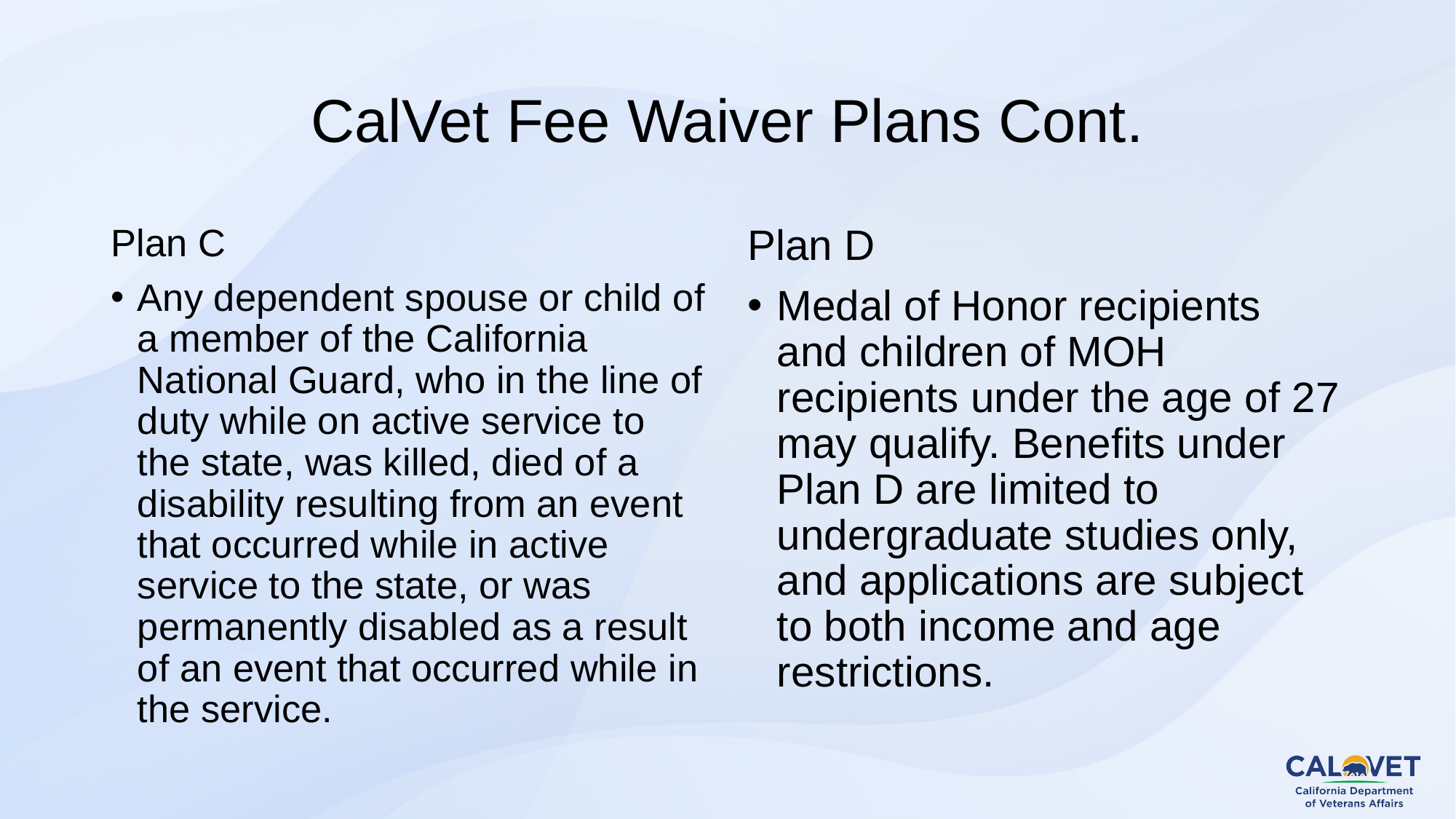

# CalVet Fee Waiver Plans Cont.
Plan C
Any dependent spouse or child of a member of the California National Guard, who in the line of duty while on active service to the state, was killed, died of a disability resulting from an event that occurred while in active service to the state, or was permanently disabled as a result of an event that occurred while in the service.
Plan D
Medal of Honor recipients and children of MOH recipients under the age of 27 may qualify. Benefits under Plan D are limited to undergraduate studies only, and applications are subject to both income and age restrictions.